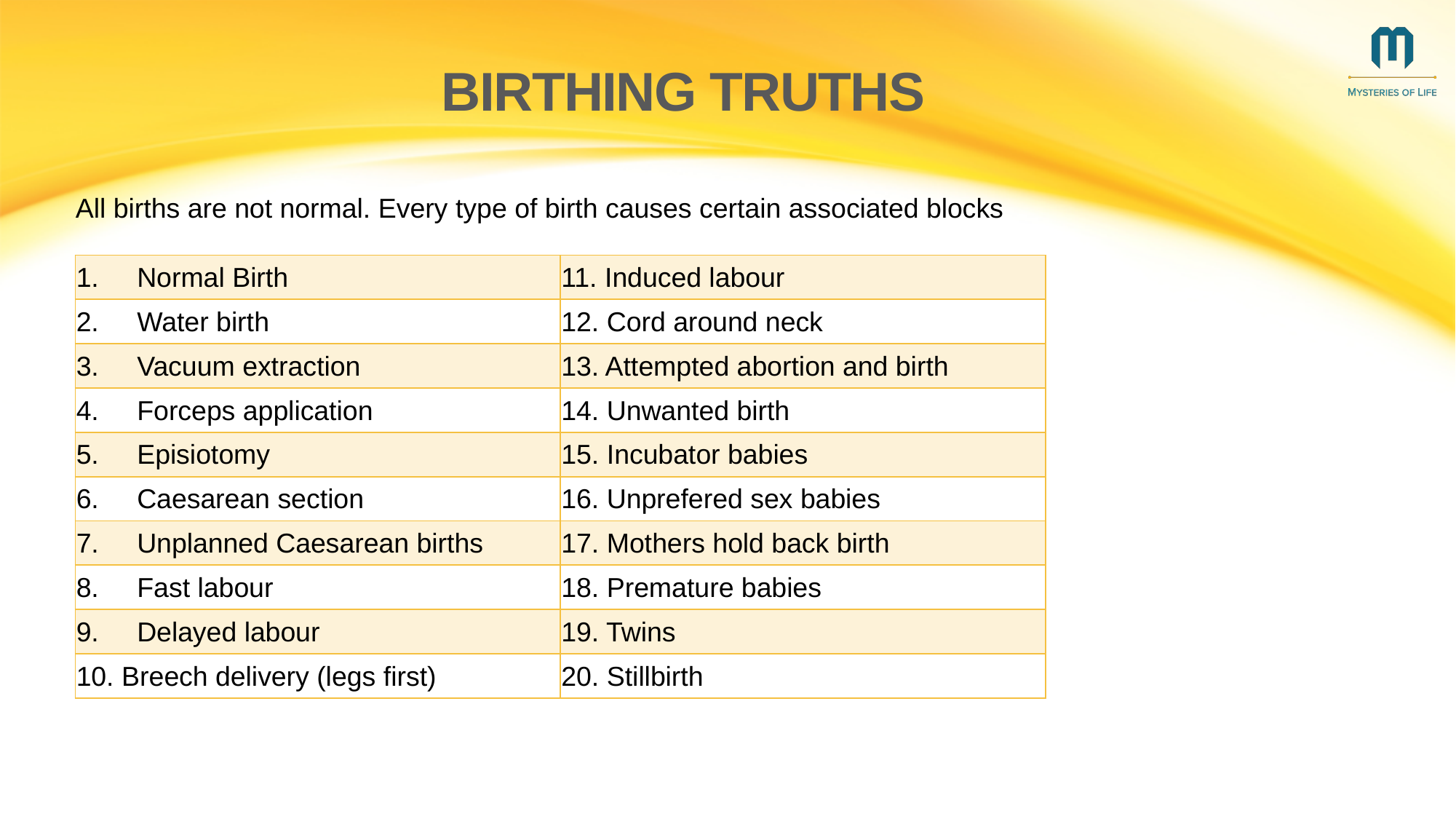

# BIRTHING TRUTHS
All births are not normal. Every type of birth causes certain associated blocks
| 1.     Normal Birth | 11. Induced labour |
| --- | --- |
| 2.     Water birth | 12. Cord around neck |
| 3.     Vacuum extraction | 13. Attempted abortion and birth |
| 4.     Forceps application | 14. Unwanted birth |
| 5.     Episiotomy | 15. Incubator babies |
| 6.     Caesarean section | 16. Unprefered sex babies |
| 7.     Unplanned Caesarean births | 17. Mothers hold back birth |
| 8.     Fast labour | 18. Premature babies |
| 9.     Delayed labour | 19. Twins |
| 10. Breech delivery (legs first) | 20. Stillbirth |